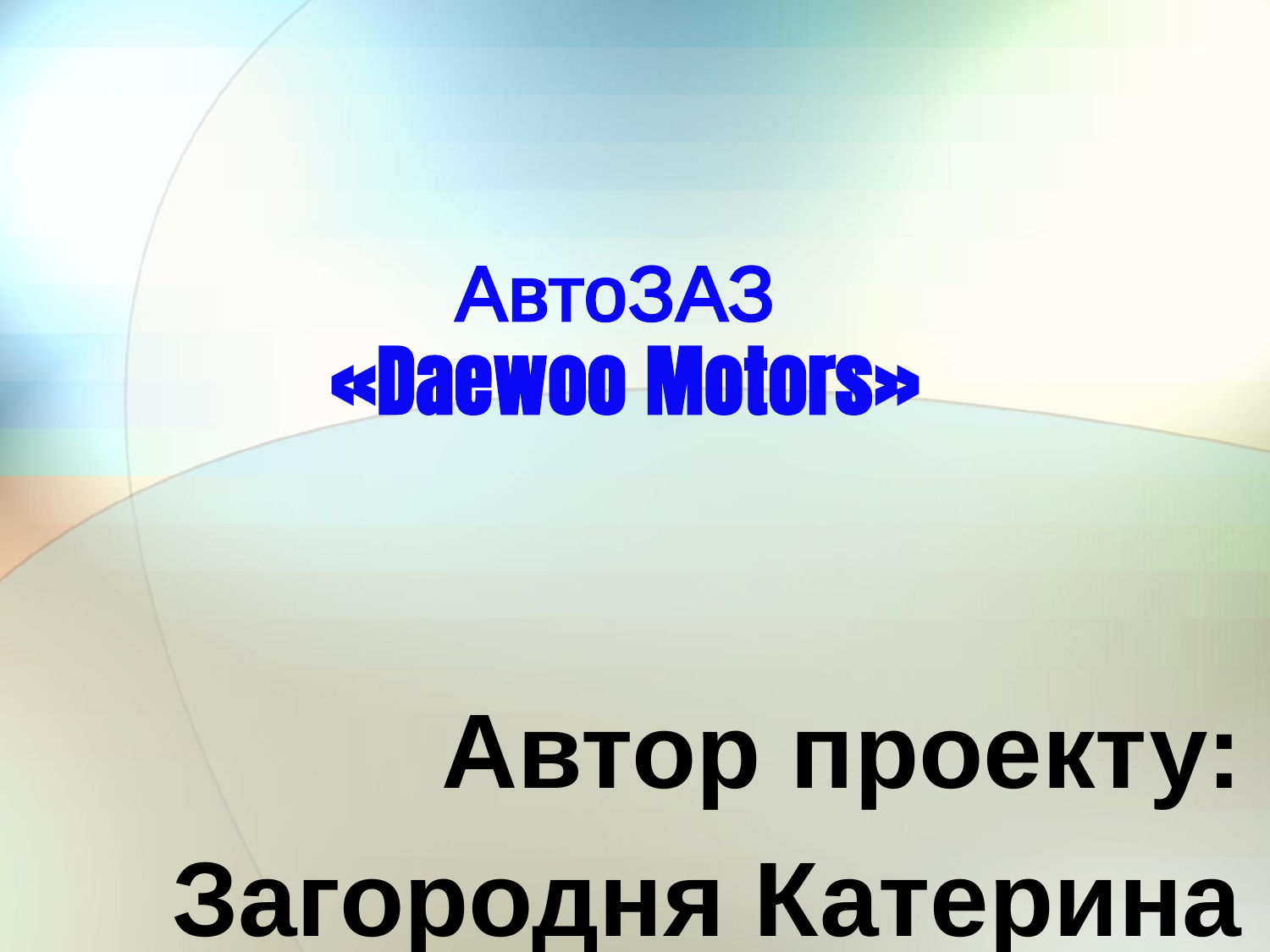

# АвтоЗАЗ «Daewoo Motors»
Автор проекту:
Загородня Катерина